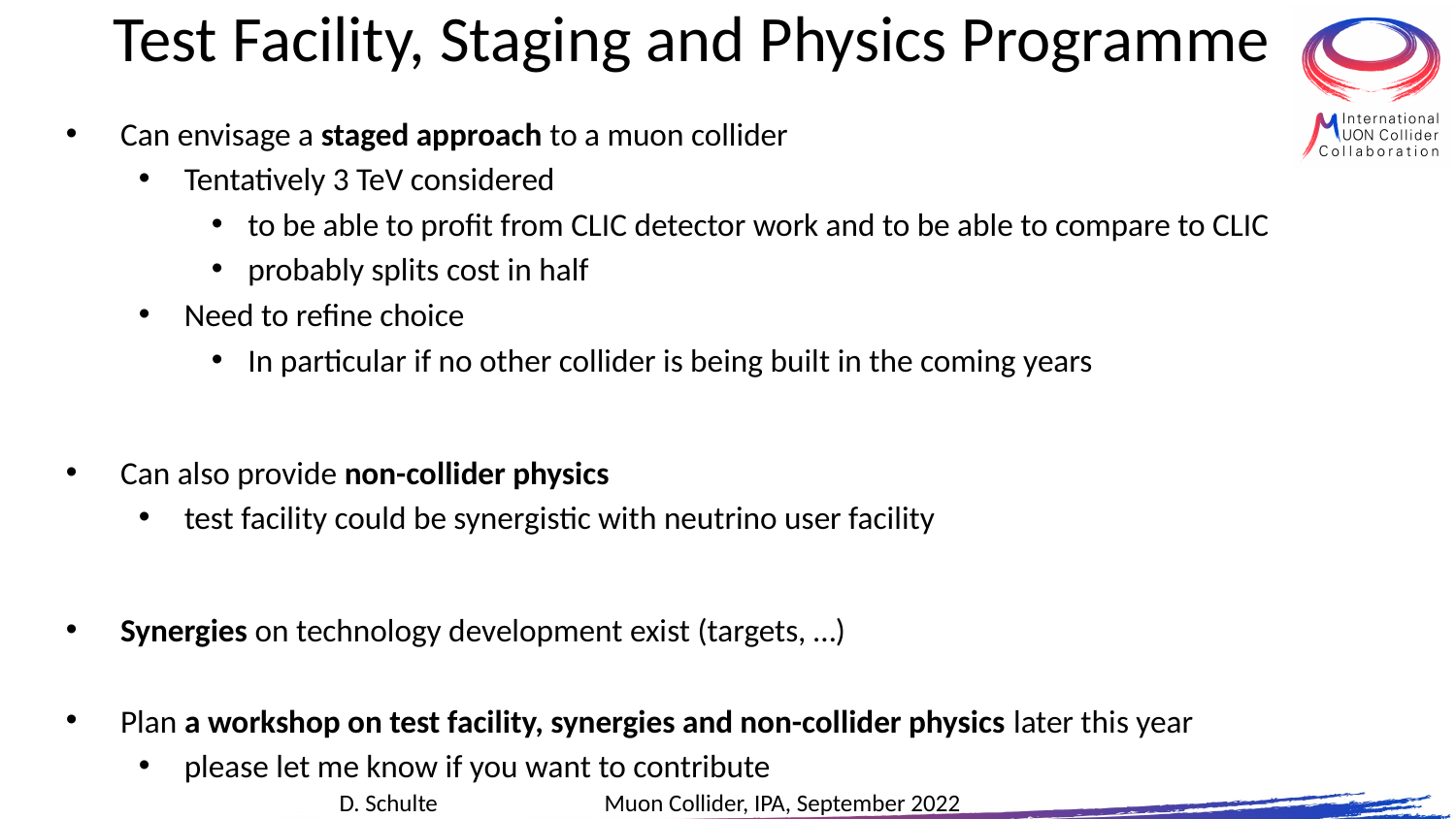

# Test Facility, Staging and Physics Programme
Can envisage a staged approach to a muon collider
Tentatively 3 TeV considered
to be able to profit from CLIC detector work and to be able to compare to CLIC
probably splits cost in half
Need to refine choice
In particular if no other collider is being built in the coming years

Can also provide non-collider physics
test facility could be synergistic with neutrino user facility

Synergies on technology development exist (targets, …)

Plan a workshop on test facility, synergies and non-collider physics later this year
please let me know if you want to contribute
23
D. Schulte                              Muon Collider, IPA, September 2022